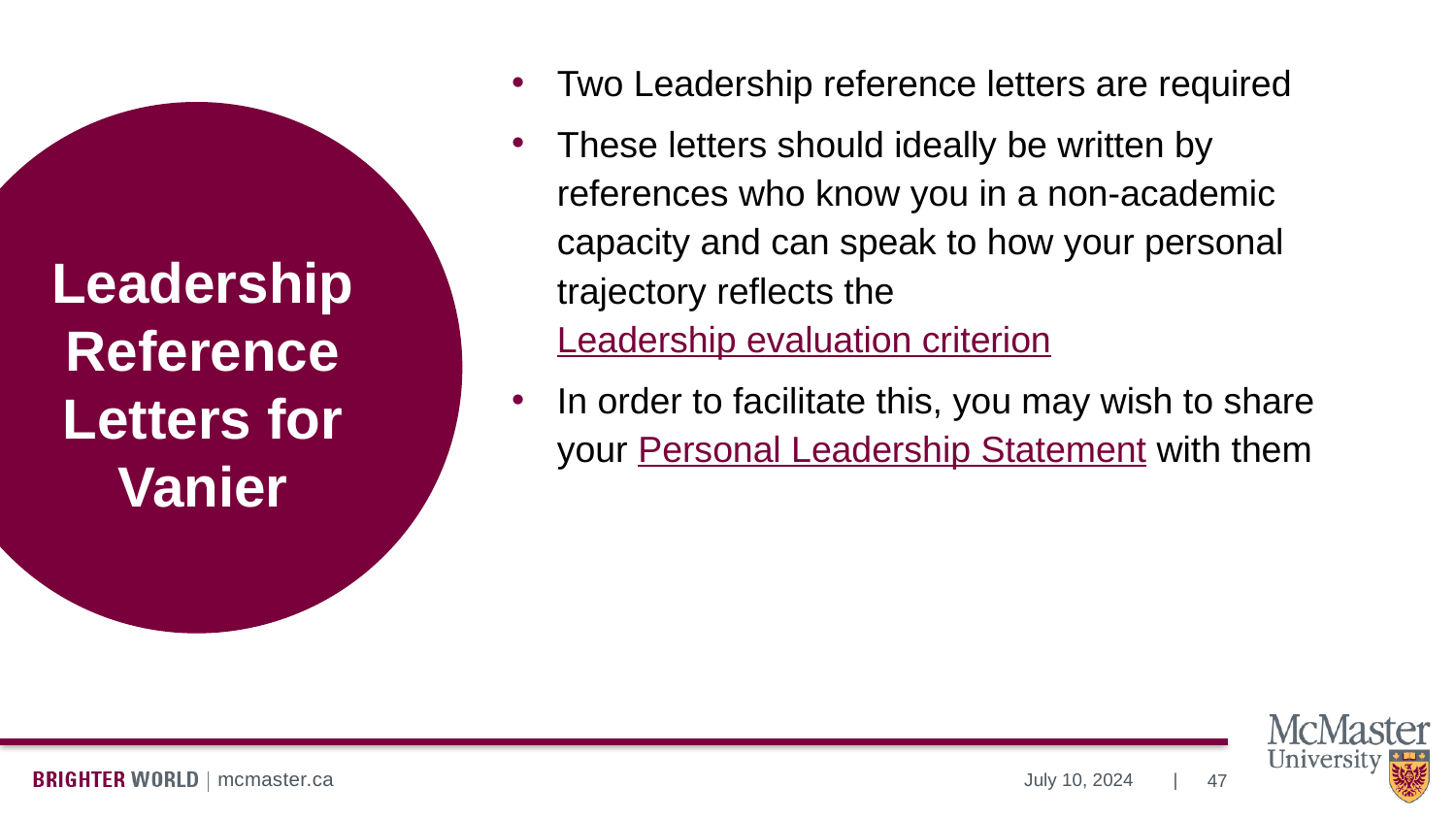

Two Leadership reference letters are required
These letters should ideally be written by references who know you in a non-academic capacity and can speak to how your personal trajectory reflects the Leadership evaluation criterion
In order to facilitate this, you may wish to share your Personal Leadership Statement with them
# Leadership Reference Letters for Vanier

47
July 10, 2024